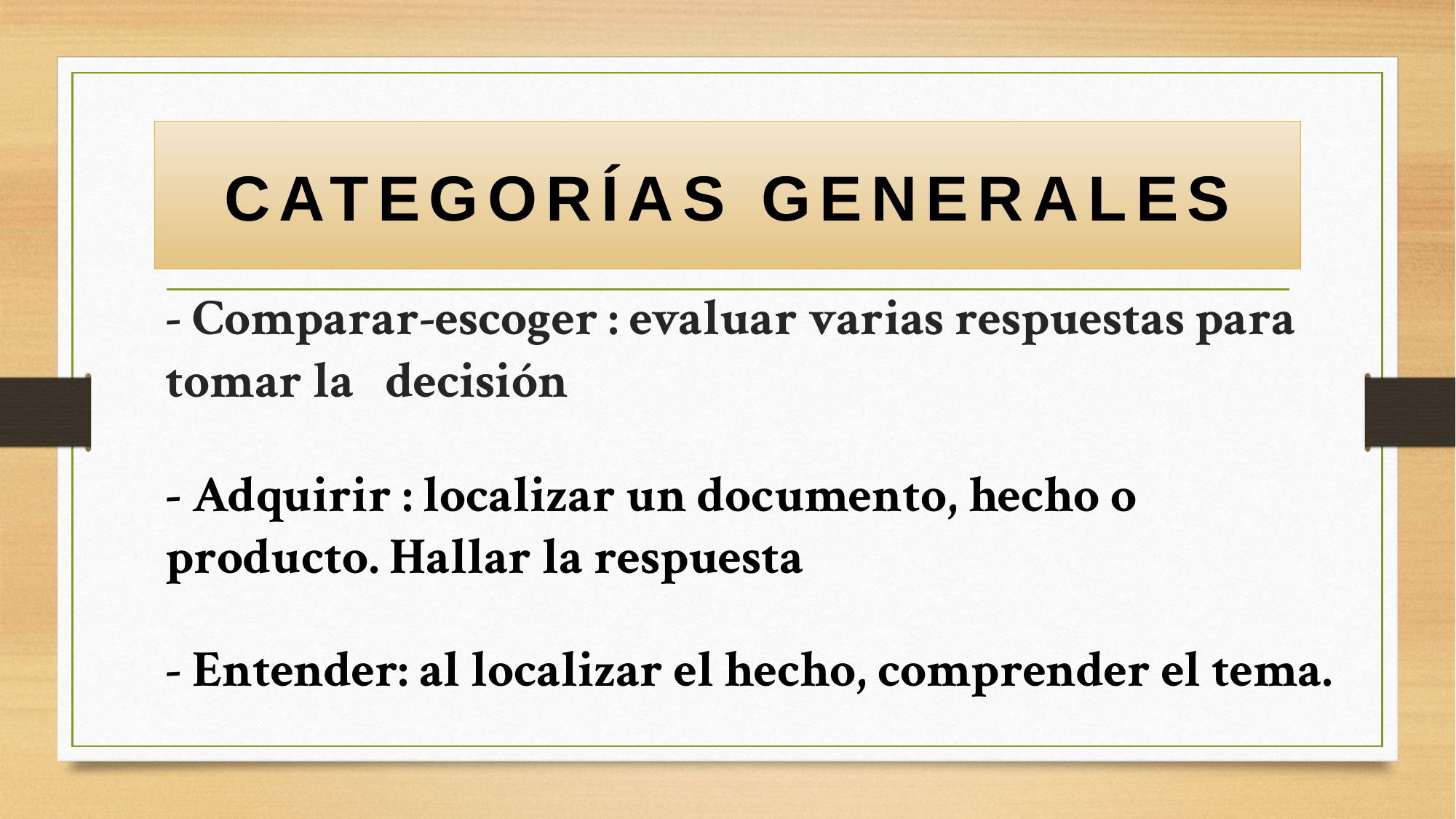

# CATEGORÍAS GENERALES
- Comparar-escoger : evaluar varias respuestas para tomar la   decisión

- Adquirir : localizar un documento, hecho o producto. Hallar la respuesta
- Entender: al localizar el hecho, comprender el tema.